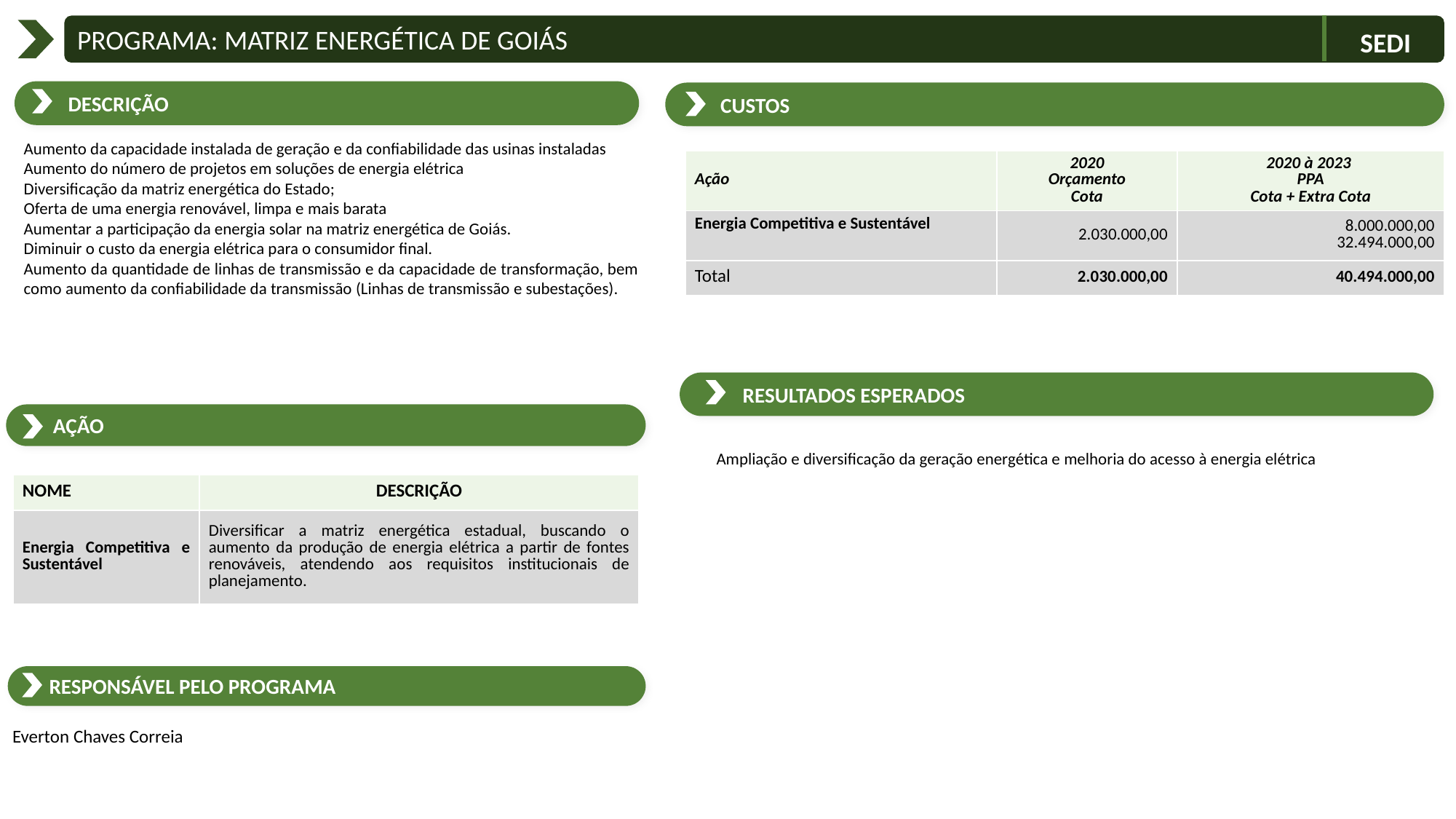

Programa: Matriz Energética de Goiás
SEDI

      Descrição
     CUSTOS

Aumento da capacidade instalada de geração e da confiabilidade das usinas instaladas
Aumento do número de projetos em soluções de energia elétrica
Diversificação da matriz energética do Estado;
Oferta de uma energia renovável, limpa e mais barata
Aumentar a participação da energia solar na matriz energética de Goiás.
Diminuir o custo da energia elétrica para o consumidor final.
Aumento da quantidade de linhas de transmissão e da capacidade de transformação, bem como aumento da confiabilidade da transmissão (Linhas de transmissão e subestações).
| Ação | 2020 Orçamento Cota | 2020 à 2023 PPA Cota + Extra Cota |
| --- | --- | --- |
| Energia Competitiva e Sustentável | 2.030.000,00 | 8.000.000,00 32.494.000,00 |
| Total | 2.030.000,00 | 40.494.000,00 |
        RESULTADOS ESPERADOS

     Ação

Ampliação e diversificação da geração energética e melhoria do acesso à energia elétrica
| NOME | DESCRIÇÃO |
| --- | --- |
| Energia Competitiva e Sustentável | Diversificar a matriz energética estadual, buscando o aumento da produção de energia elétrica a partir de fontes renováveis, atendendo aos requisitos institucionais de planejamento. |
    Responsável PELO PROGRAMA

Everton Chaves Correia